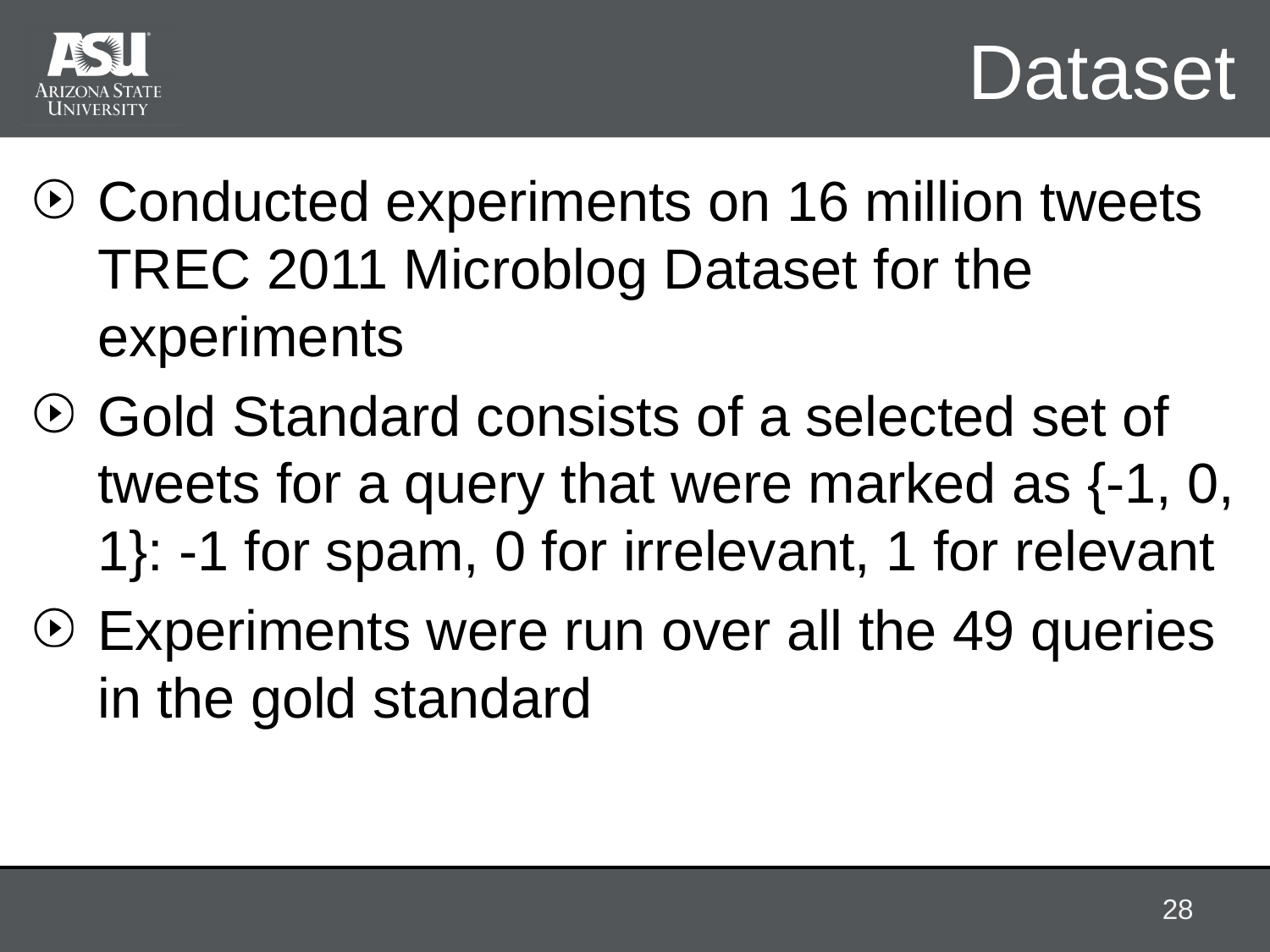

# Dataset
Conducted experiments on 16 million tweets TREC 2011 Microblog Dataset for the experiments
Gold Standard consists of a selected set of tweets for a query that were marked as {-1, 0, 1}: -1 for spam, 0 for irrelevant, 1 for relevant
Experiments were run over all the 49 queries in the gold standard
28